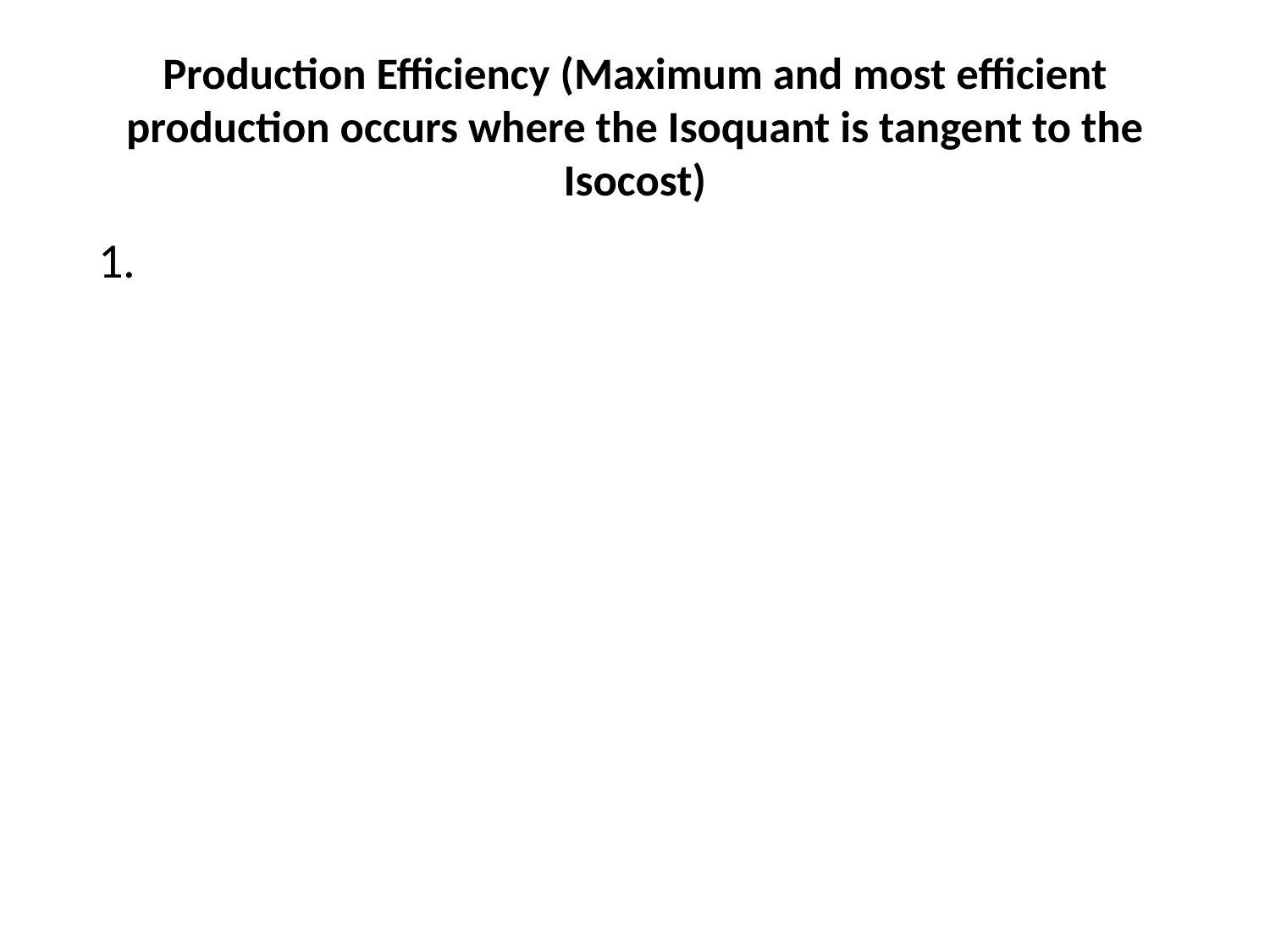

# Production Efficiency (Maximum and most efficient production occurs where the Isoquant is tangent to the Isocost)
  1.